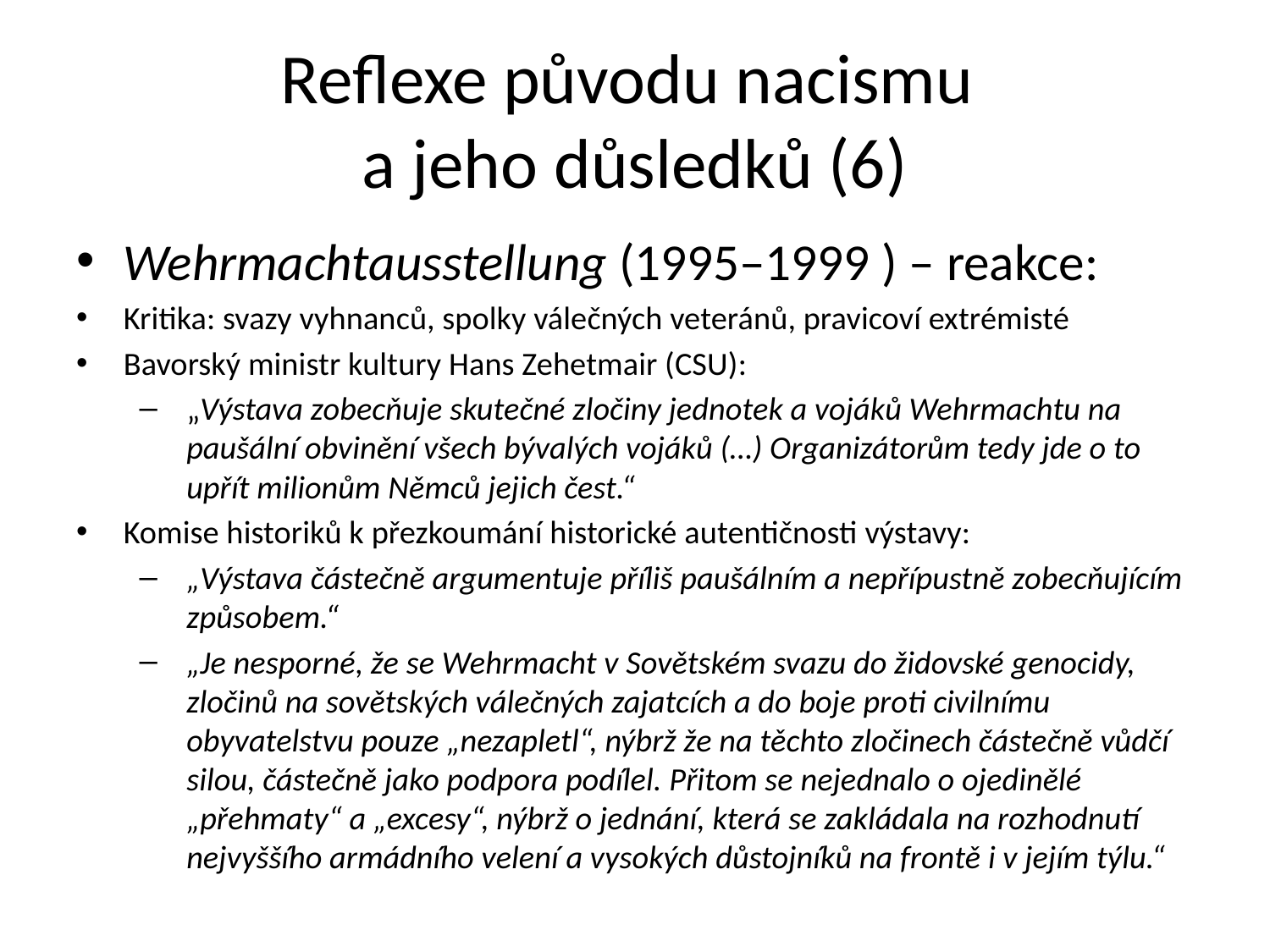

# Reflexe původu nacismu a jeho důsledků (6)
Wehrmachtausstellung (1995–1999 ) – reakce:
Kritika: svazy vyhnanců, spolky válečných veteránů, pravicoví extrémisté
Bavorský ministr kultury Hans Zehetmair (CSU):
„Výstava zobecňuje skutečné zločiny jednotek a vojáků Wehrmachtu na paušální obvinění všech bývalých vojáků (…) Organizátorům tedy jde o to upřít milionům Němců jejich čest.“
Komise historiků k přezkoumání historické autentičnosti výstavy:
„Výstava částečně argumentuje příliš paušálním a nepřípustně zobecňujícím způsobem.“
„Je nesporné, že se Wehrmacht v Sovětském svazu do židovské genocidy, zločinů na sovětských válečných zajatcích a do boje proti civilnímu obyvatelstvu pouze „nezapletl“, nýbrž že na těchto zločinech částečně vůdčí silou, částečně jako podpora podílel. Přitom se nejednalo o ojedinělé „přehmaty“ a „excesy“, nýbrž o jednání, která se zakládala na rozhodnutí nejvyššího armádního velení a vysokých důstojníků na frontě i v jejím týlu.“